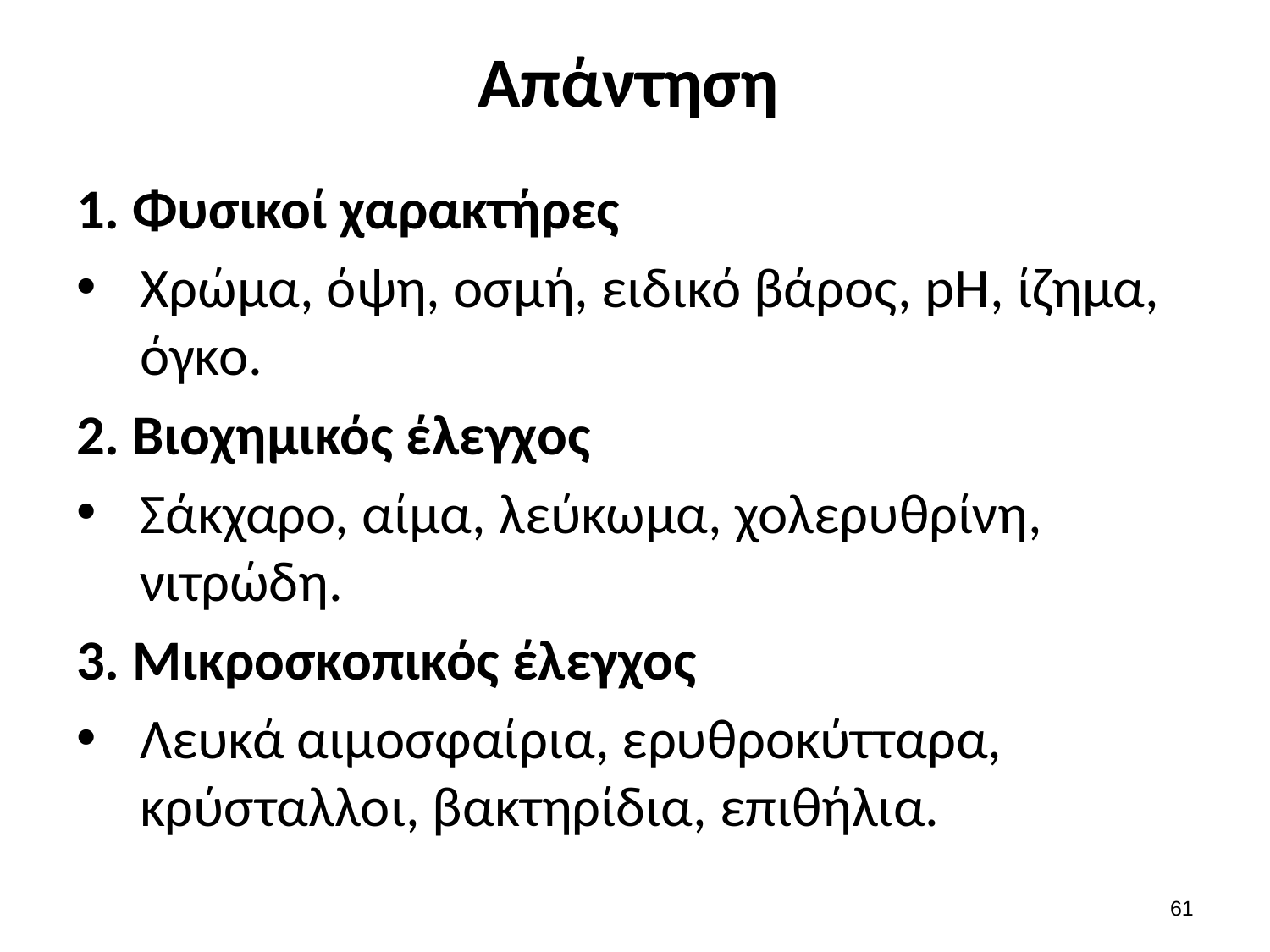

# Απάντηση
1. Φυσικοί χαρακτήρες
Χρώμα, όψη, οσμή, ειδικό βάρος, pH, ίζημα, όγκο.
2. Βιοχημικός έλεγχος
Σάκχαρο, αίμα, λεύκωμα, χολερυθρίνη, νιτρώδη.
3. Μικροσκοπικός έλεγχος
Λευκά αιμοσφαίρια, ερυθροκύτταρα, κρύσταλλοι, βακτηρίδια, επιθήλια.
61